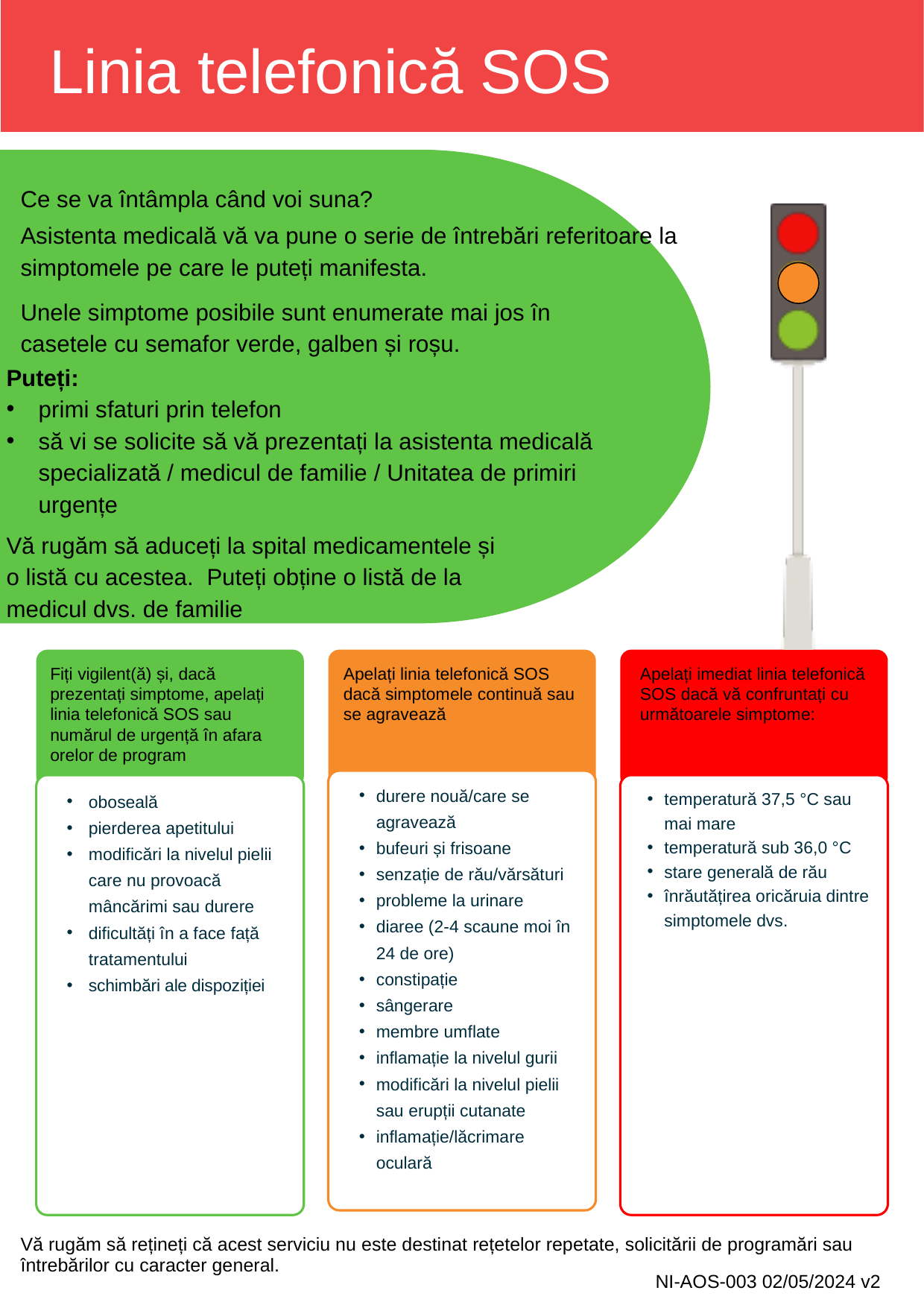

Linia telefonică SOS

Ce se va întâmpla când voi suna?

Asistenta medicală vă va pune o serie de întrebări referitoare la simptomele pe care le puteți manifesta.

Unele simptome posibile sunt enumerate mai jos în
casetele cu semafor verde, galben și roșu.

Puteți:
primi sfaturi prin telefon
să vi se solicite să vă prezentați la asistenta medicală specializată / medicul de familie / Unitatea de primiri urgențe

Vă rugăm să aduceți la spital medicamentele și
o listă cu acestea.  Puteți obține o listă de la
medicul dvs. de familie

Fiți vigilent(ă) și, dacă prezentați simptome, apelați linia telefonică SOS sau numărul de urgență în afara orelor de program
Apelați linia telefonică SOS dacă simptomele continuă sau se agravează
Apelați imediat linia telefonică SOS dacă vă confruntați cu următoarele simptome:

durere nouă/care se agravează
bufeuri și frisoane
senzație de rău/vărsături
probleme la urinare
diaree (2-4 scaune moi în 24 de ore)
constipație
sângerare
membre umflate
inflamație la nivelul gurii
modificări la nivelul pielii sau erupții cutanate
inflamație/lăcrimare oculară

temperatură 37,5 °C sau mai mare
temperatură sub 36,0 °C
stare generală de rău
înrăutățirea oricăruia dintre simptomele dvs.
oboseală
pierderea apetitului
modificări la nivelul pielii care nu provoacă mâncărimi sau durere
dificultăți în a face față tratamentului
schimbări ale dispoziției
Vă rugăm să rețineți că acest serviciu nu este destinat rețetelor repetate, solicitării de programări sau întrebărilor cu caracter general.
NI-AOS-003 02/05/2024 v2